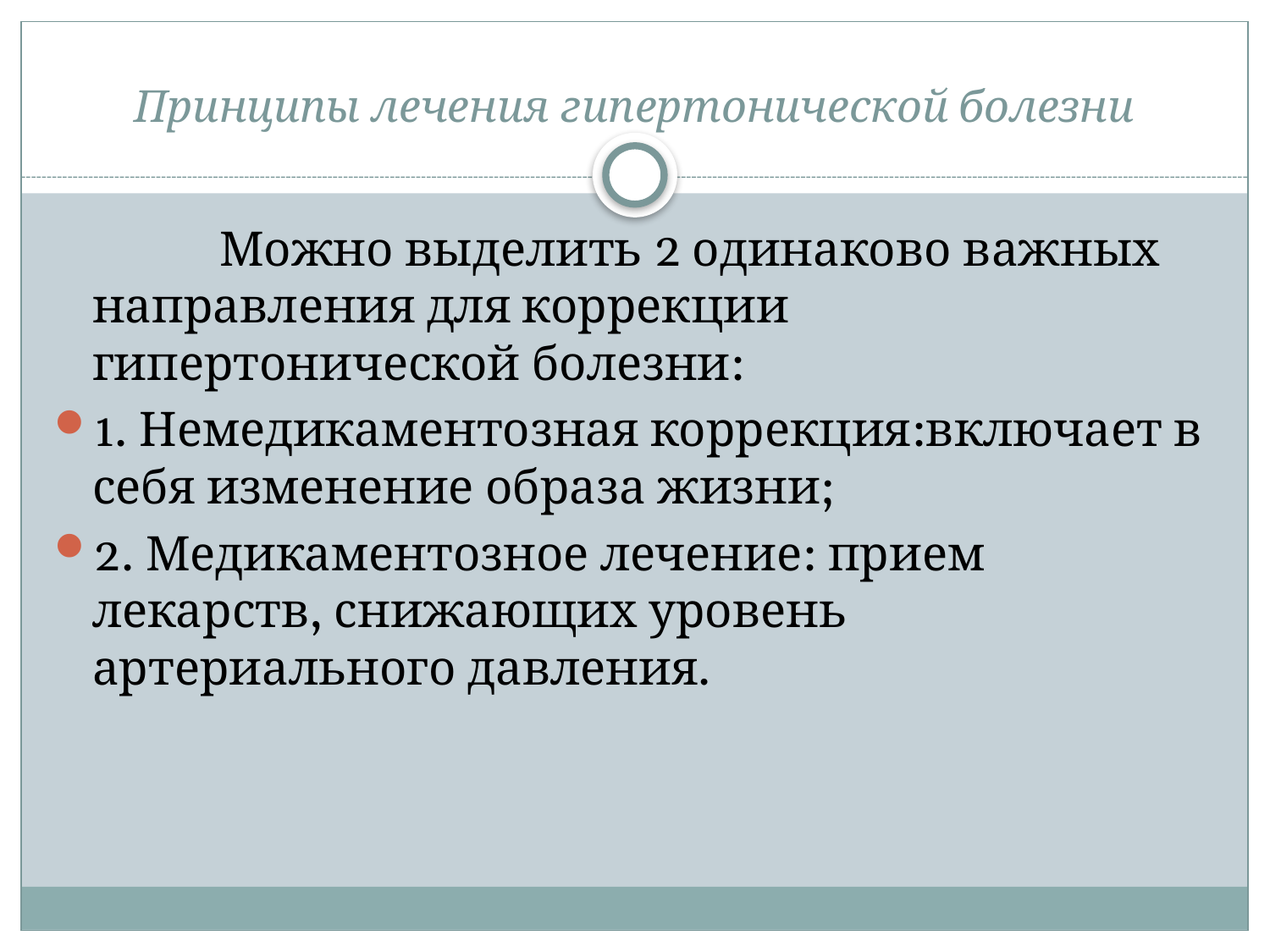

# Принципы лечения гипертонической болезни
		Можно выделить 2 одинаково важных направления для коррекции гипертонической болезни:
1. Немедикаментозная коррекция:включает в себя изменение образа жизни;
2. Медикаментозное лечение: прием лекарств, снижающих уровень артериального давления.